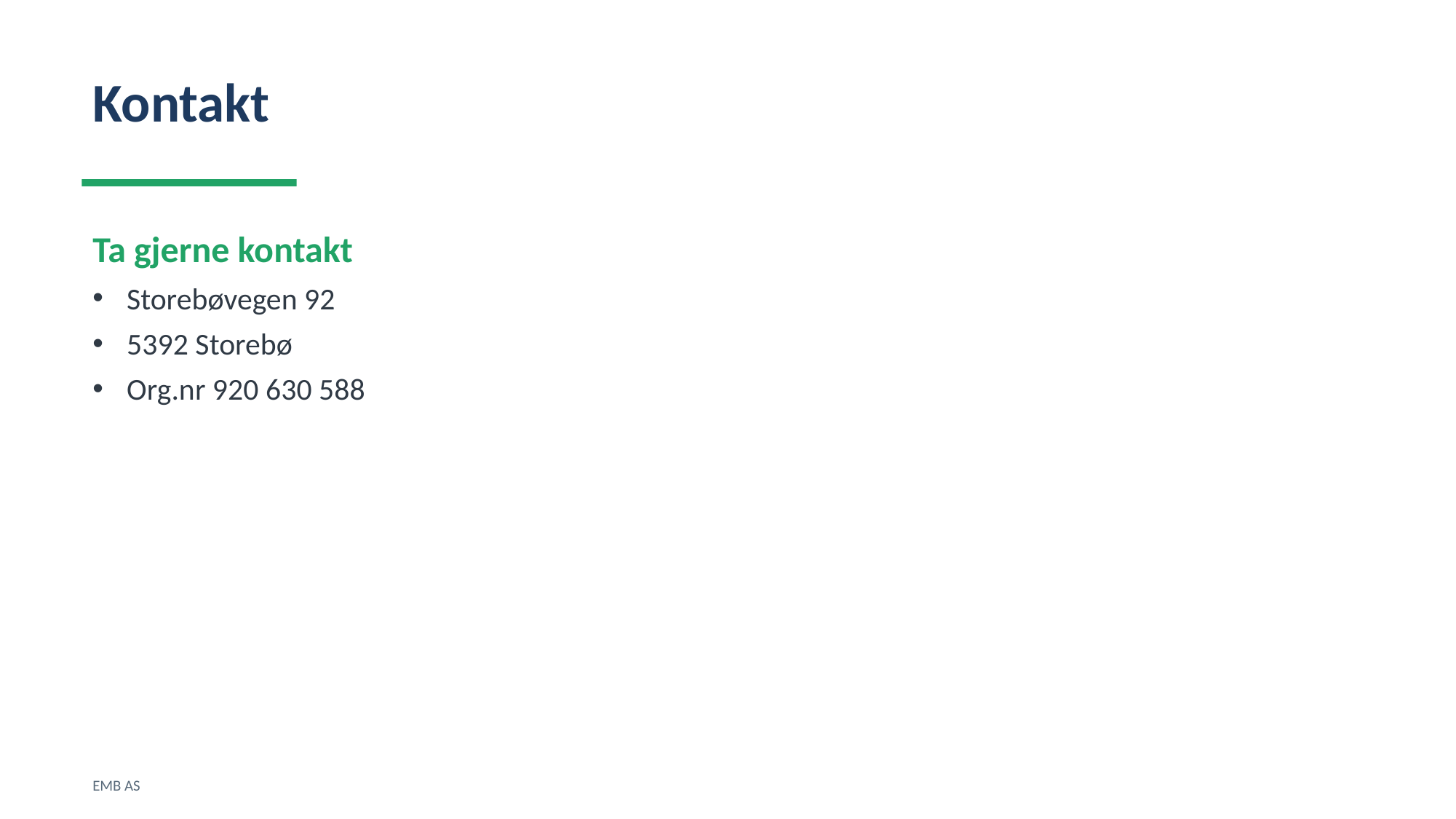

Kontakt

Ta gjerne kontakt
Storebøvegen 92
5392 Storebø
Org.nr 920 630 588
EMB AS